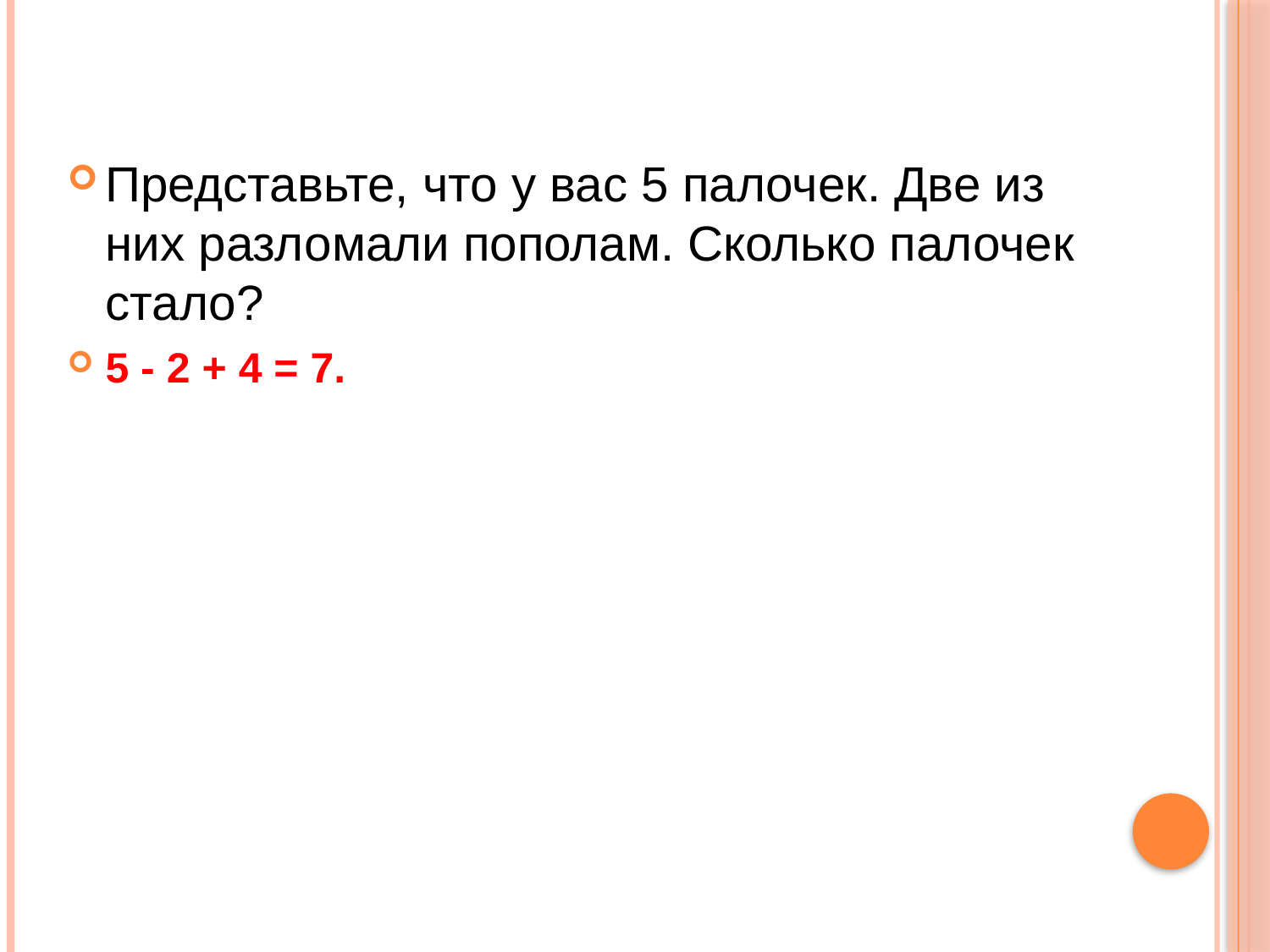

#
Представьте, что у вас 5 палочек. Две из них разломали пополам. Сколько палочек стало?
5 - 2 + 4 = 7.